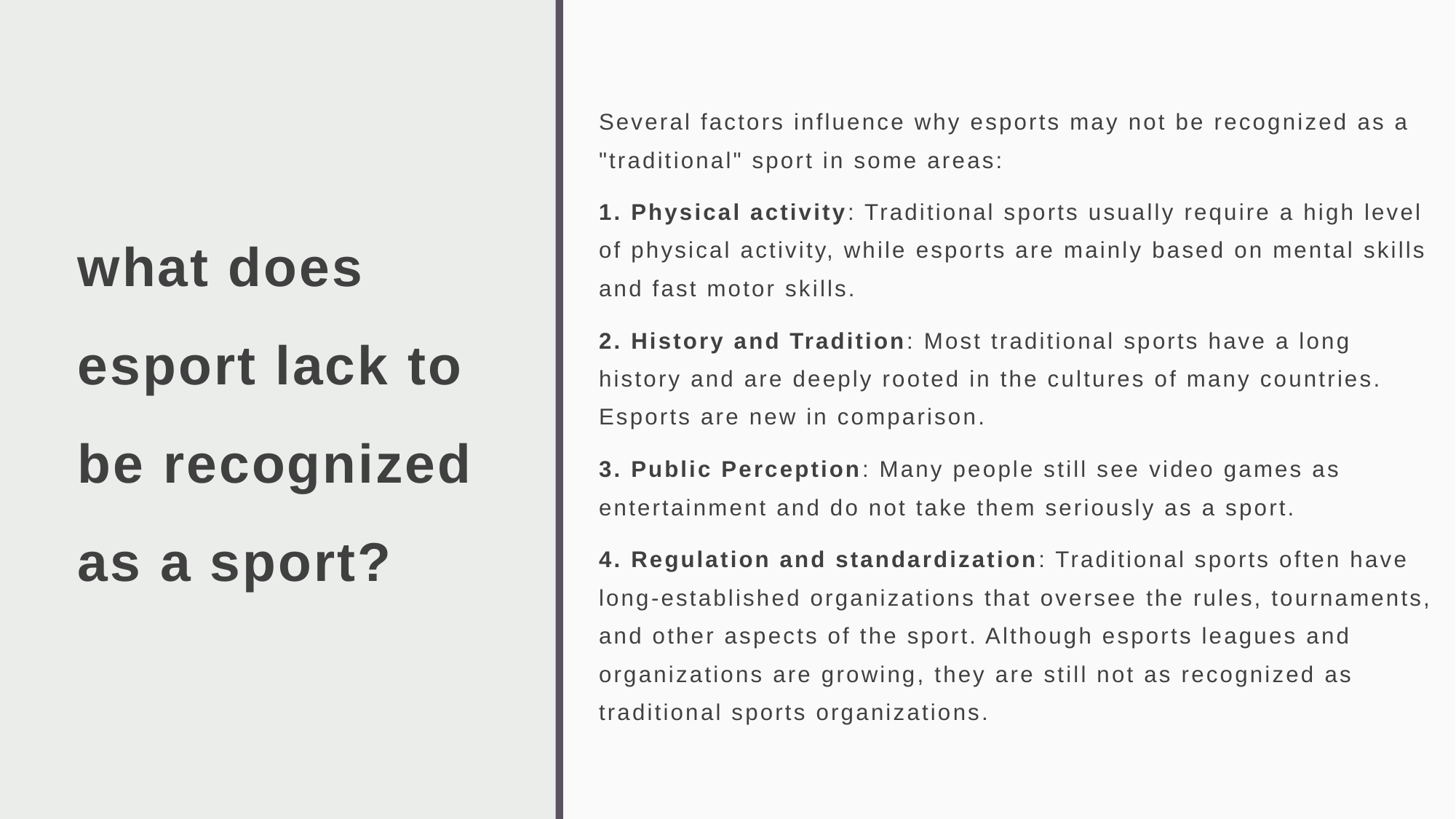

Several factors influence why esports may not be recognized as a "traditional" sport in some areas:
1. Physical activity: Traditional sports usually require a high level of physical activity, while esports are mainly based on mental skills and fast motor skills.
2. History and Tradition: Most traditional sports have a long history and are deeply rooted in the cultures of many countries. Esports are new in comparison.
3. Public Perception: Many people still see video games as entertainment and do not take them seriously as a sport.
4. Regulation and standardization: Traditional sports often have long-established organizations that oversee the rules, tournaments, and other aspects of the sport. Although esports leagues and organizations are growing, they are still not as recognized as traditional sports organizations.
# what does esport lack to be recognized as a sport?